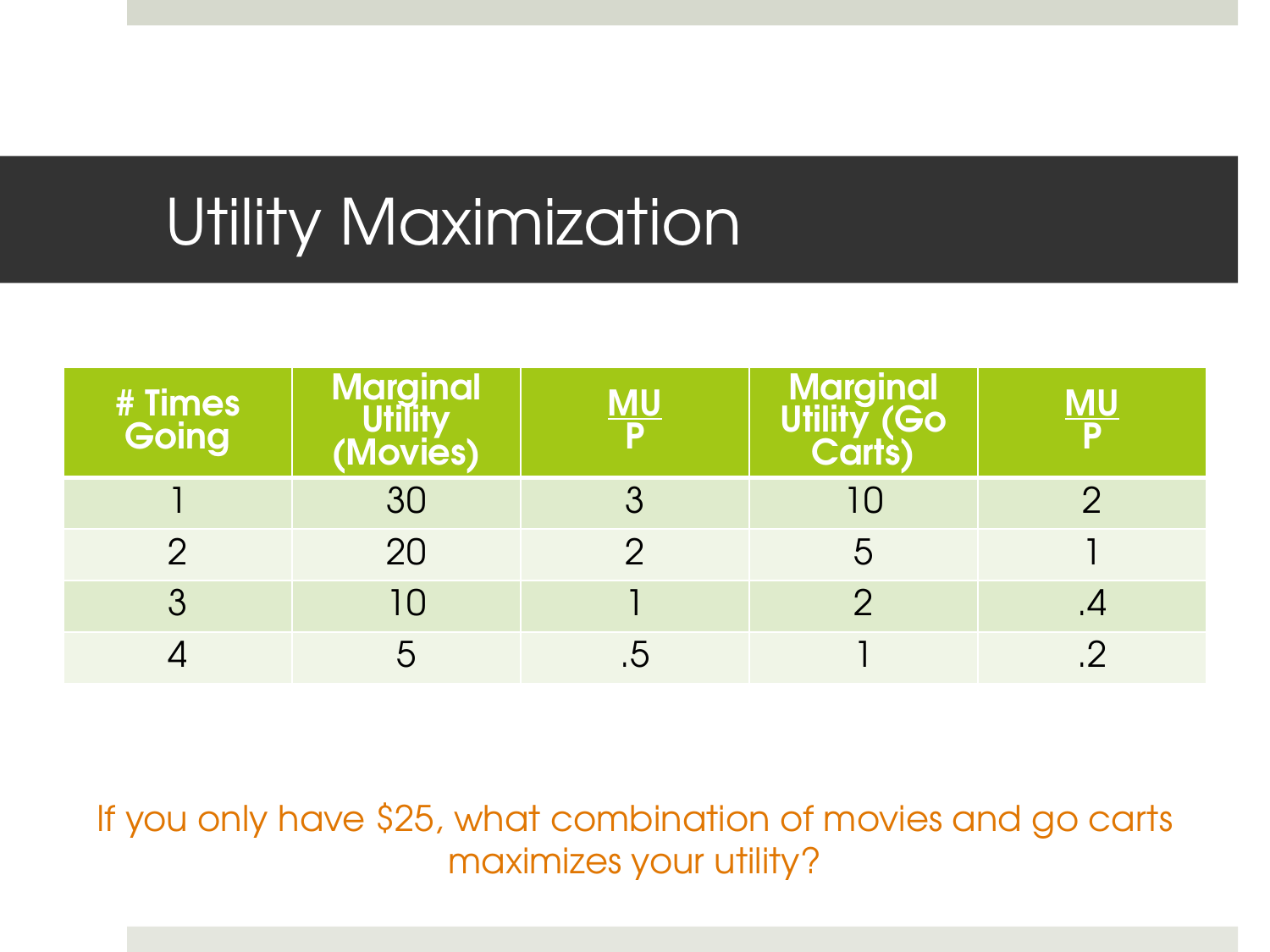

# Utility Maximization
| # Times Going | Marginal Utility (Movies) | MU P | Marginal Utility (Go Carts) | MU P |
| --- | --- | --- | --- | --- |
| 1 | 30 | 3 | 10 | 2 |
| 2 | 20 | 2 | 5 | 1 |
| 3 | 10 | 1 | 2 | .4 |
| 4 | 5 | .5 | 1 | .2 |
If you only have $25, what combination of movies and go carts maximizes your utility?